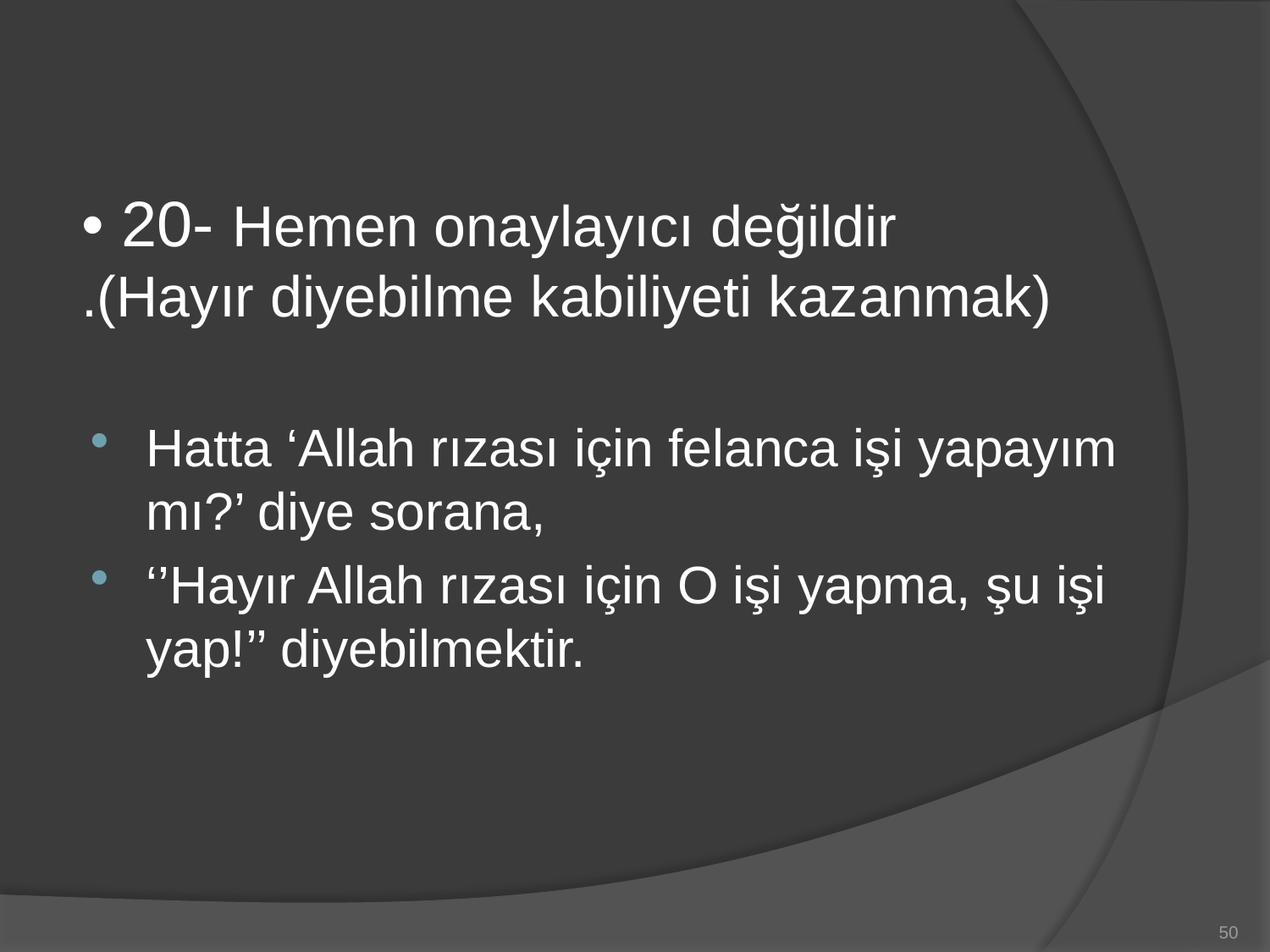

# • 20- Hemen onaylayıcı değildir .(Hayır diyebilme kabiliyeti kazanmak)
Hatta ‘Allah rızası için felanca işi yapayım mı?’ diye sorana,
‘’Hayır Allah rızası için O işi yapma, şu işi yap!’’ diyebilmektir.
50